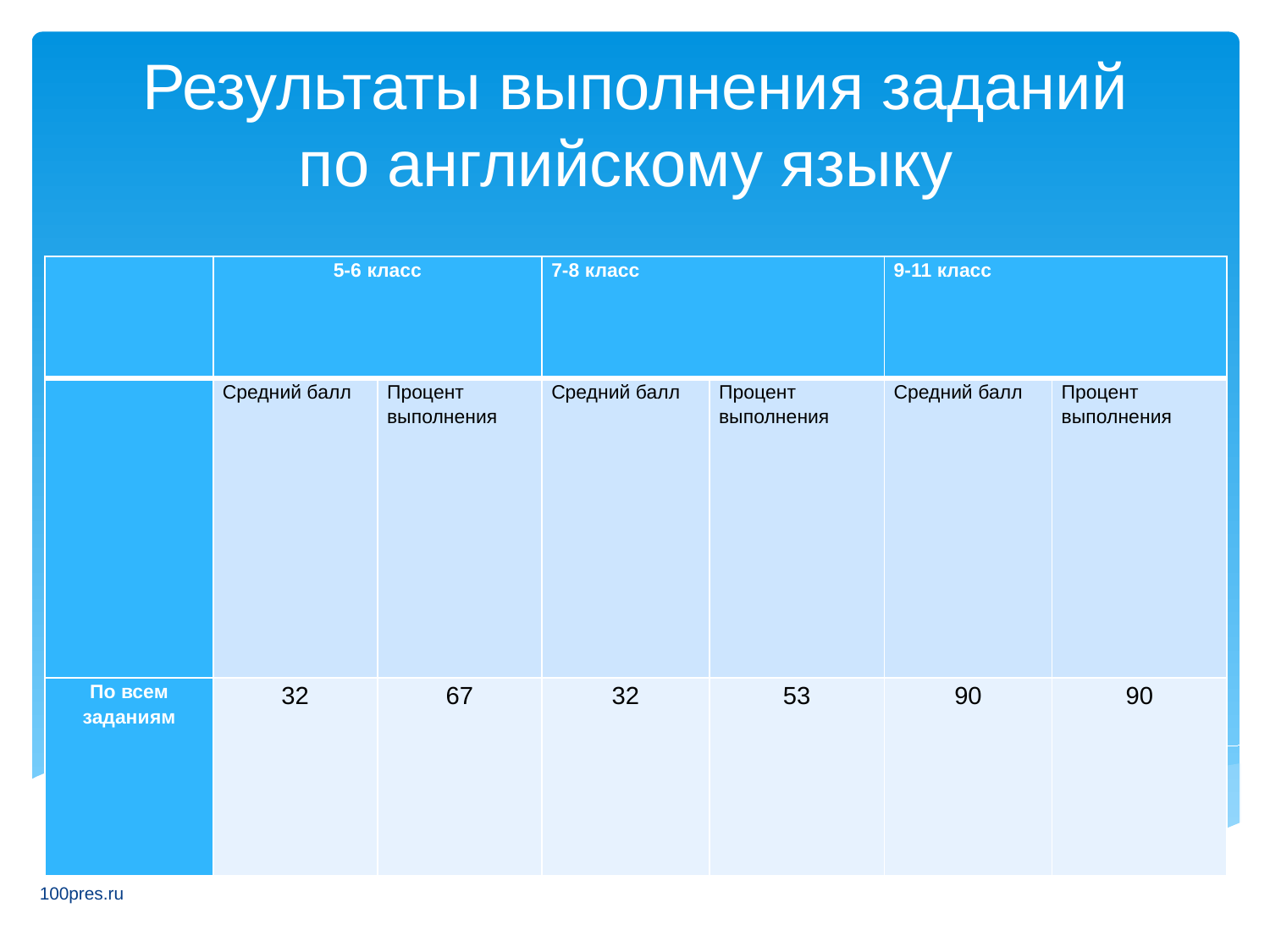

# Результаты выполнения заданий по английскому языку
|  | 5-6 класс |  | 7-8 класс |  | 9-11 класс |  |
| --- | --- | --- | --- | --- | --- | --- |
|  | Средний балл | Процент выполнения | Средний балл | Процент выполнения | Средний балл | Процент выполнения |
| По всем заданиям | 32 | 67 | 32 | 53 | 90 | 90 |

100pres.ru